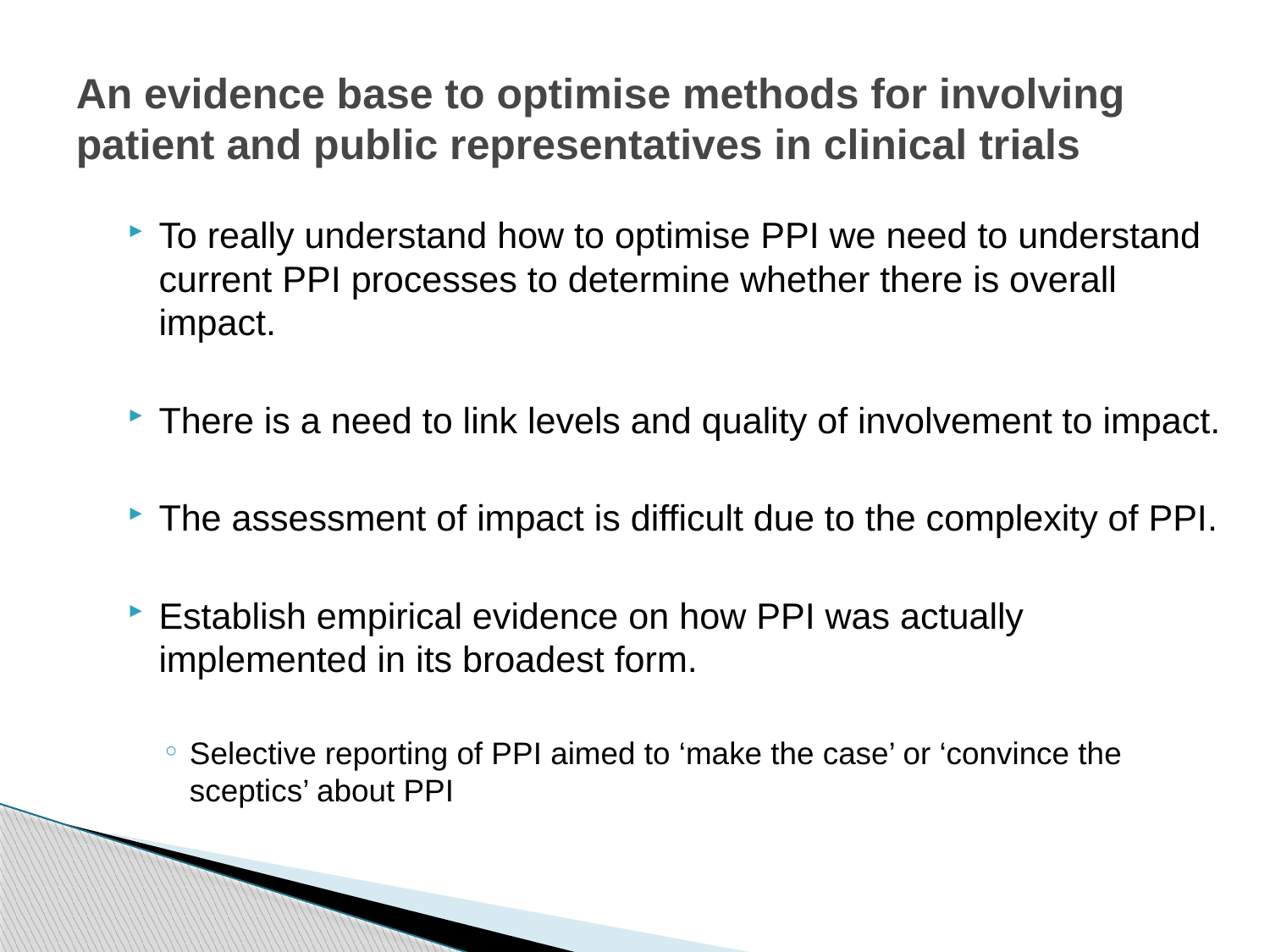

# An evidence base to optimise methods for involving patient and public representatives in clinical trials
To really understand how to optimise PPI we need to understand current PPI processes to determine whether there is overall impact.

There is a need to link levels and quality of involvement to impact.

The assessment of impact is difficult due to the complexity of PPI.

Establish empirical evidence on how PPI was actually implemented in its broadest form.

Selective reporting of PPI aimed to ‘make the case’ or ‘convince the sceptics’ about PPI